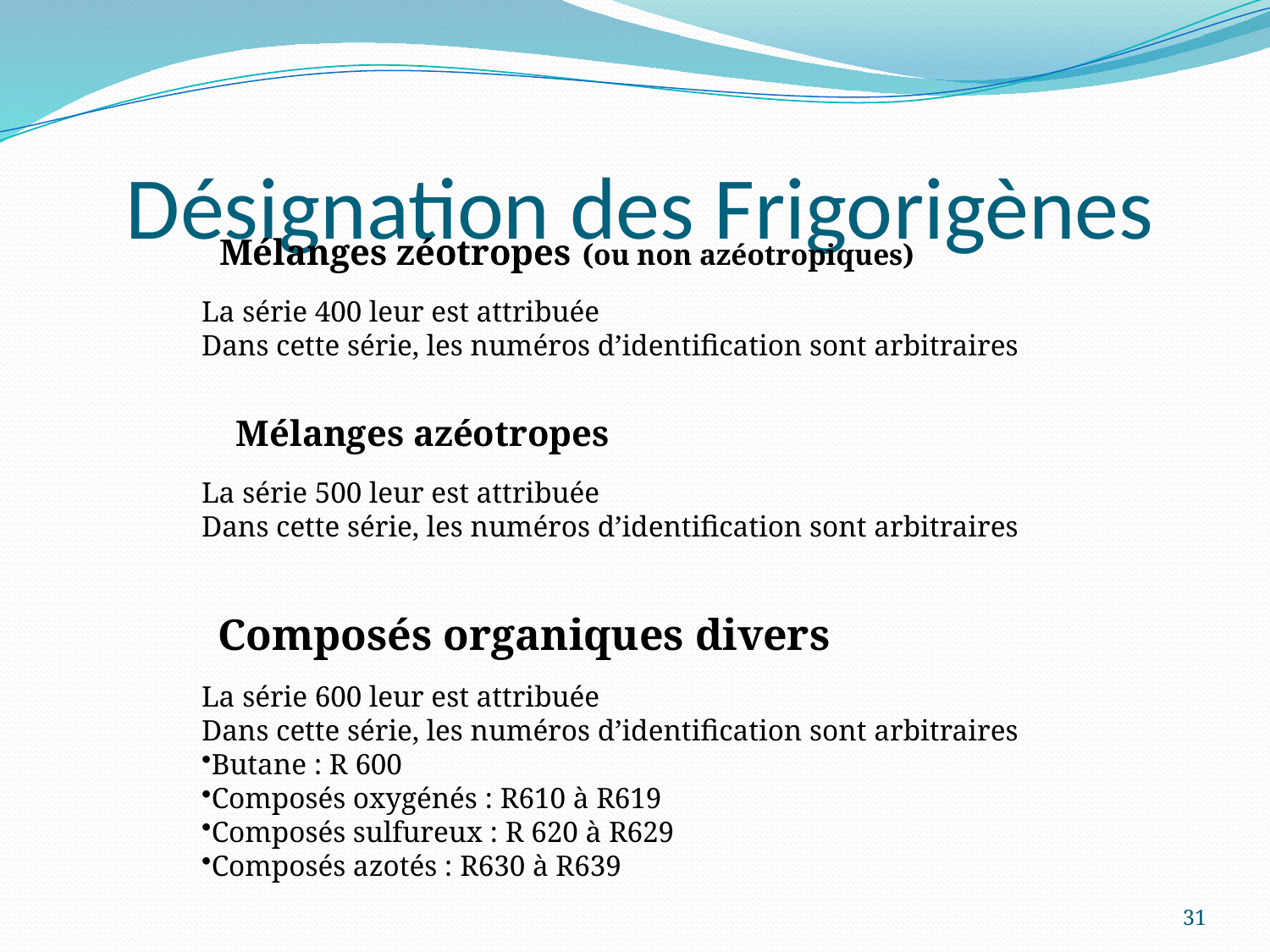

# Désignation des Frigorigènes
Mélanges zéotropes (ou non azéotropiques)
La série 400 leur est attribuée
Dans cette série, les numéros d’identification sont arbitraires
Mélanges azéotropes
La série 500 leur est attribuée
Dans cette série, les numéros d’identification sont arbitraires
Composés organiques divers
La série 600 leur est attribuée
Dans cette série, les numéros d’identification sont arbitraires
Butane : R 600
Composés oxygénés : R610 à R619
Composés sulfureux : R 620 à R629
Composés azotés : R630 à R639
31